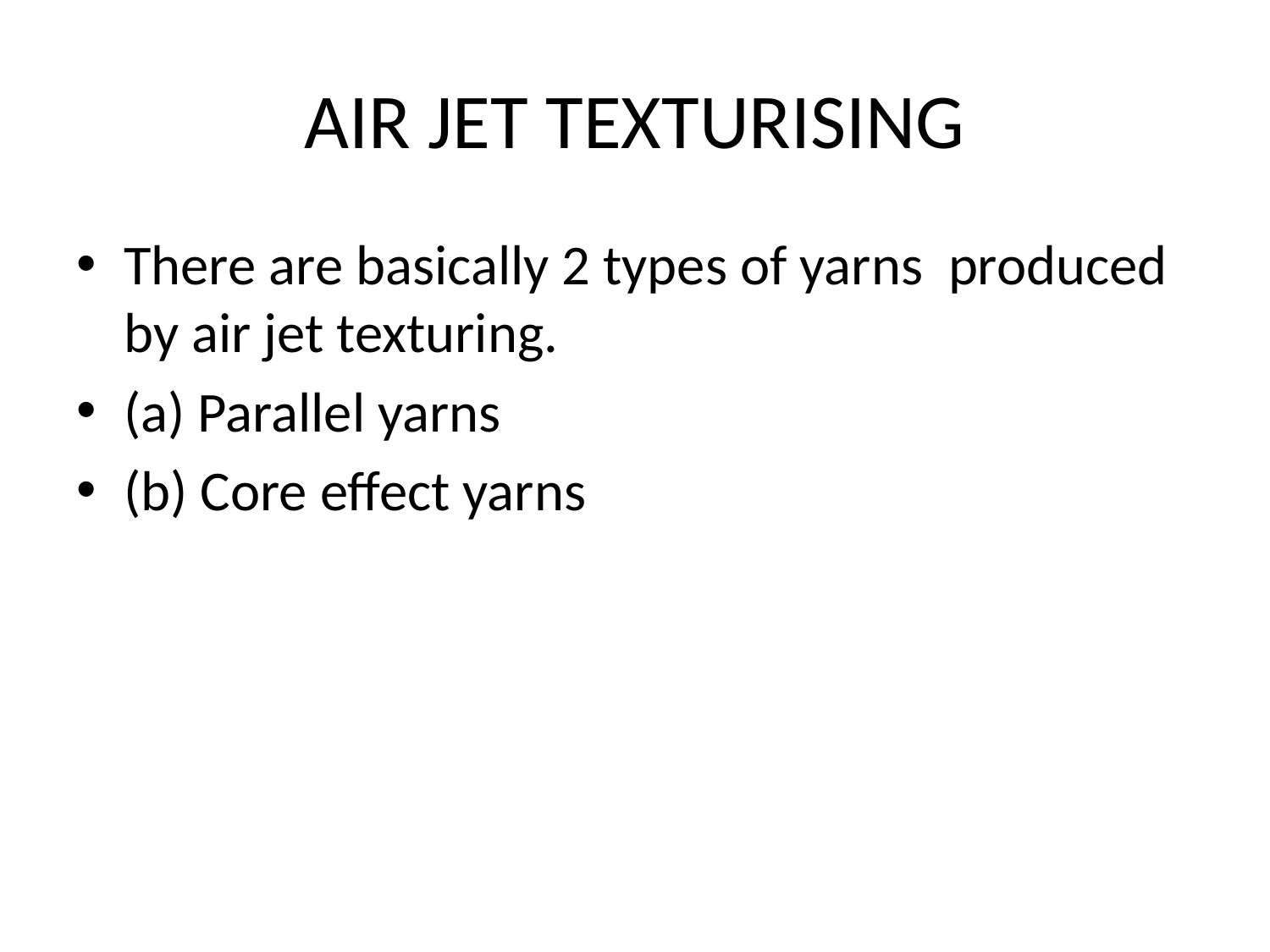

# AIR JET TEXTURISING
There are basically 2 types of yarns  produced by air jet texturing.
(a) Parallel yarns
(b) Core effect yarns